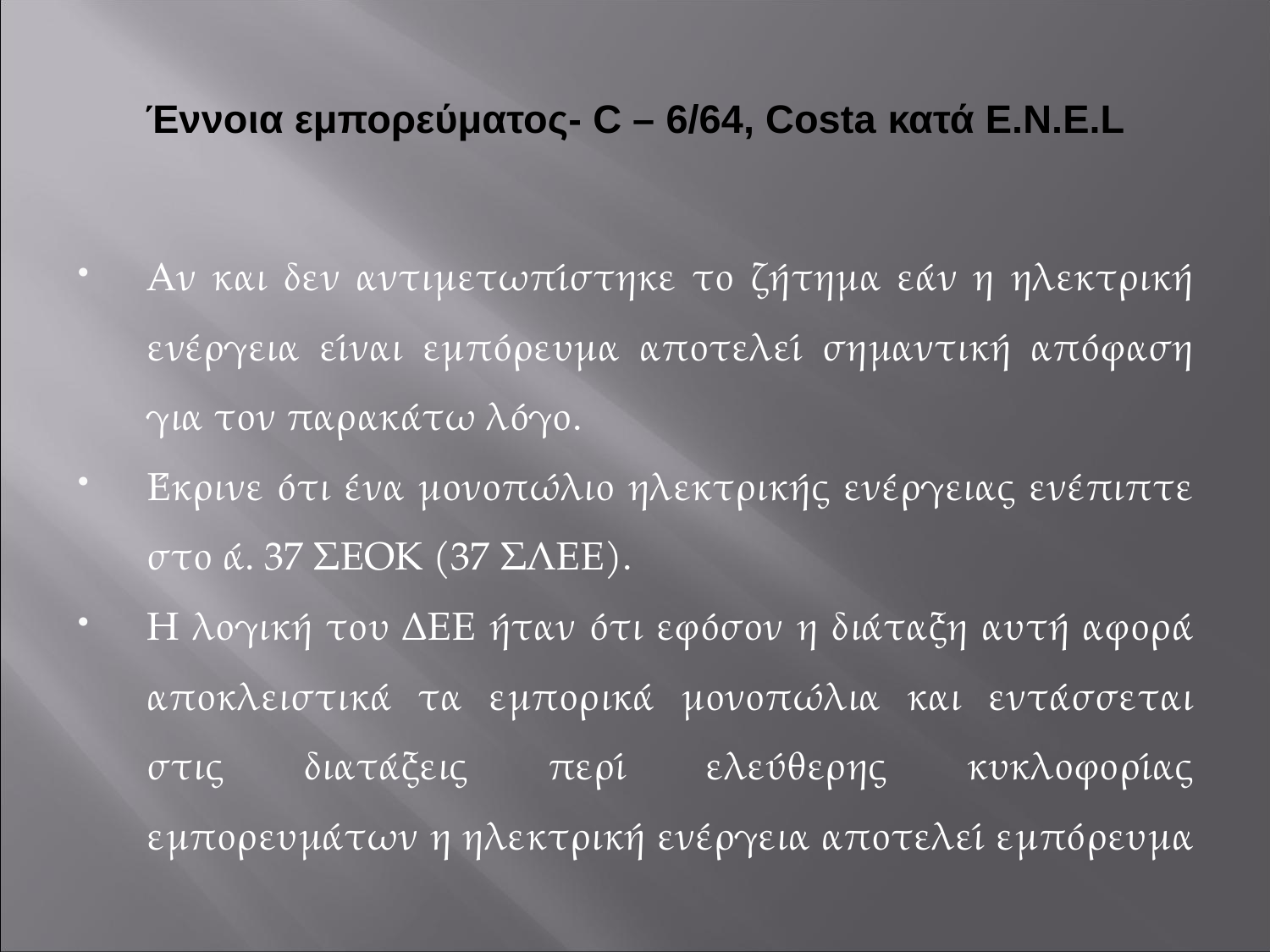

# Έννοια εμπορεύματος- C – 6/64, Costa κατά E.Ν.Ε.L
Αν και δεν αντιμετωπίστηκε το ζήτημα εάν η ηλεκτρική ενέργεια είναι εμπόρευμα αποτελεί σημαντική απόφαση για τον παρακάτω λόγο.
Έκρινε ότι ένα μονοπώλιο ηλεκτρικής ενέργειας ενέπιπτε στο ά. 37 ΣEOK (37 ΣΛΕΕ).
Η λογική του ΔΕΕ ήταν ότι εφόσον η διάταξη αυτή αφορά αποκλειστικά τα εμπορικά μονοπώλια και εντάσσεται στις διατάξεις περί ελεύθερης κυκλοφορίας εμπορευμάτων η ηλεκτρική ενέργεια αποτελεί εμπόρευμα